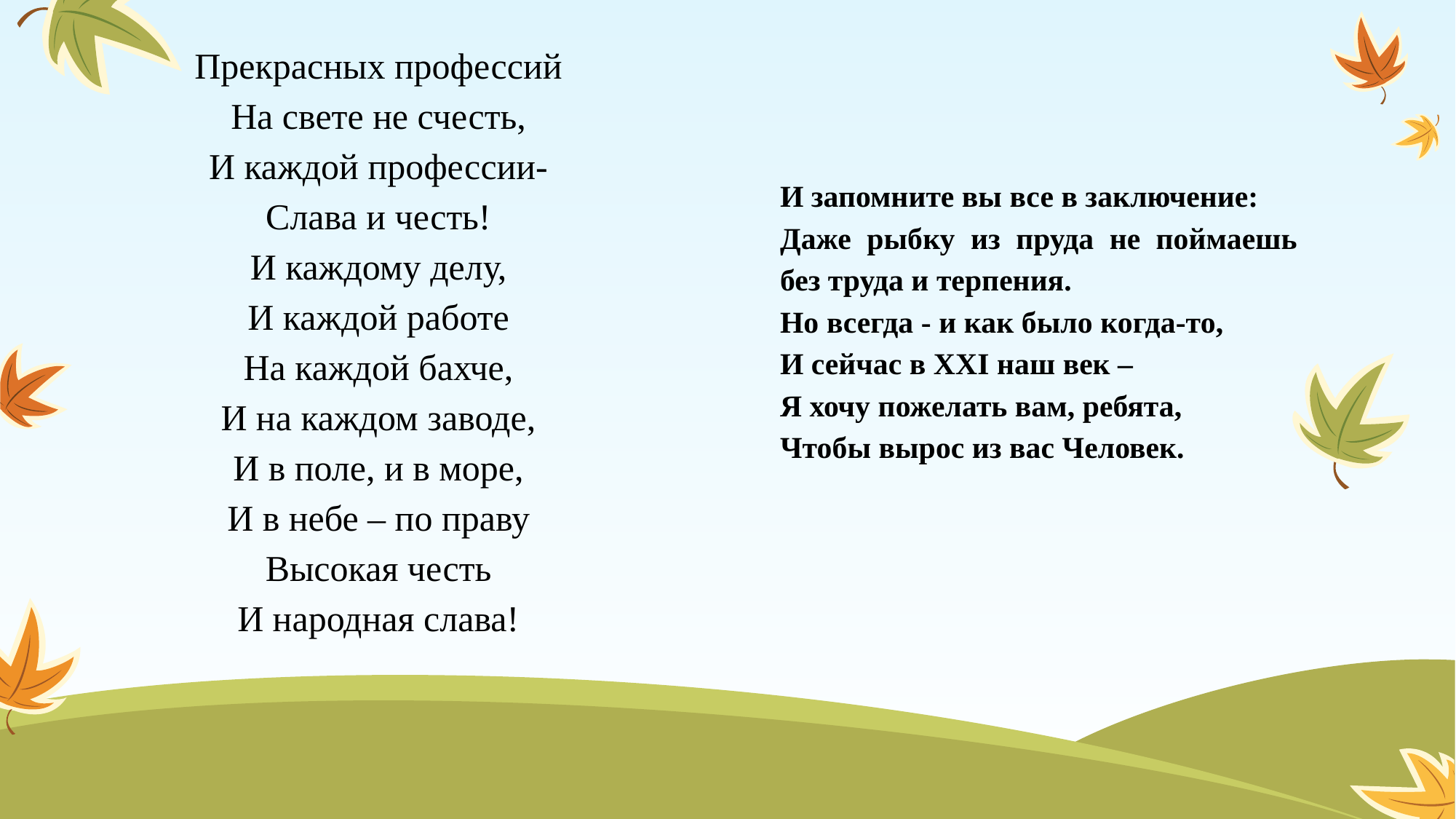

Прекрасных профессий
На свете не счесть,
И каждой профессии-
Слава и честь!
И каждому делу,
И каждой работе
На каждой бахче,
И на каждом заводе,
И в поле, и в море,
И в небе – по праву
Высокая честь
И народная слава!
И запомните вы все в заключение:
Даже рыбку из пруда не поймаешь без труда и терпения.
Но всегда - и как было когда-то,
И сейчас в XXI наш век –
Я хочу пожелать вам, ребята,
Чтобы вырос из вас Человек.